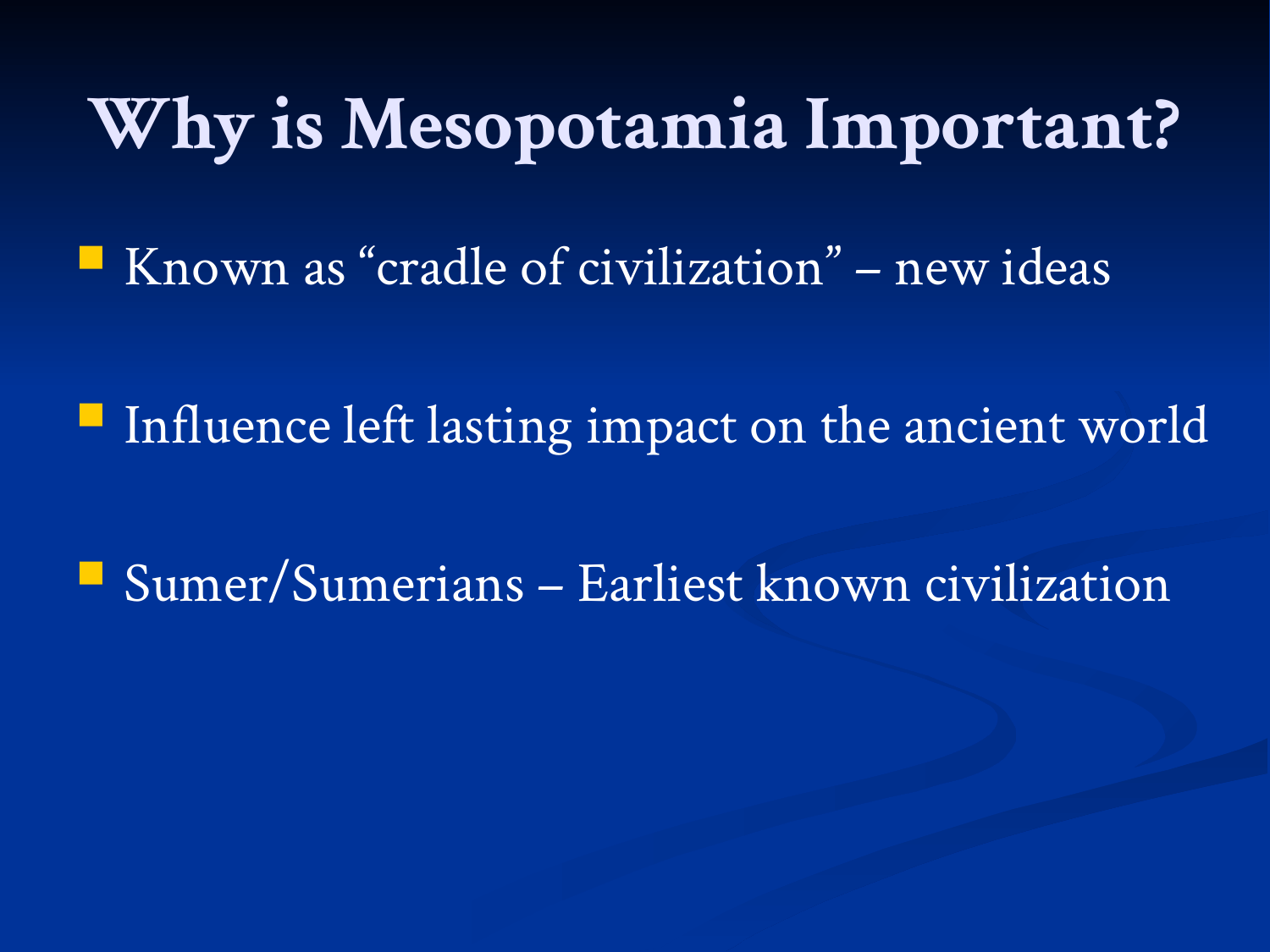

# Why is Mesopotamia Important?
Known as “cradle of civilization” – new ideas

Influence left lasting impact on the ancient world

Sumer/Sumerians – Earliest known civilization